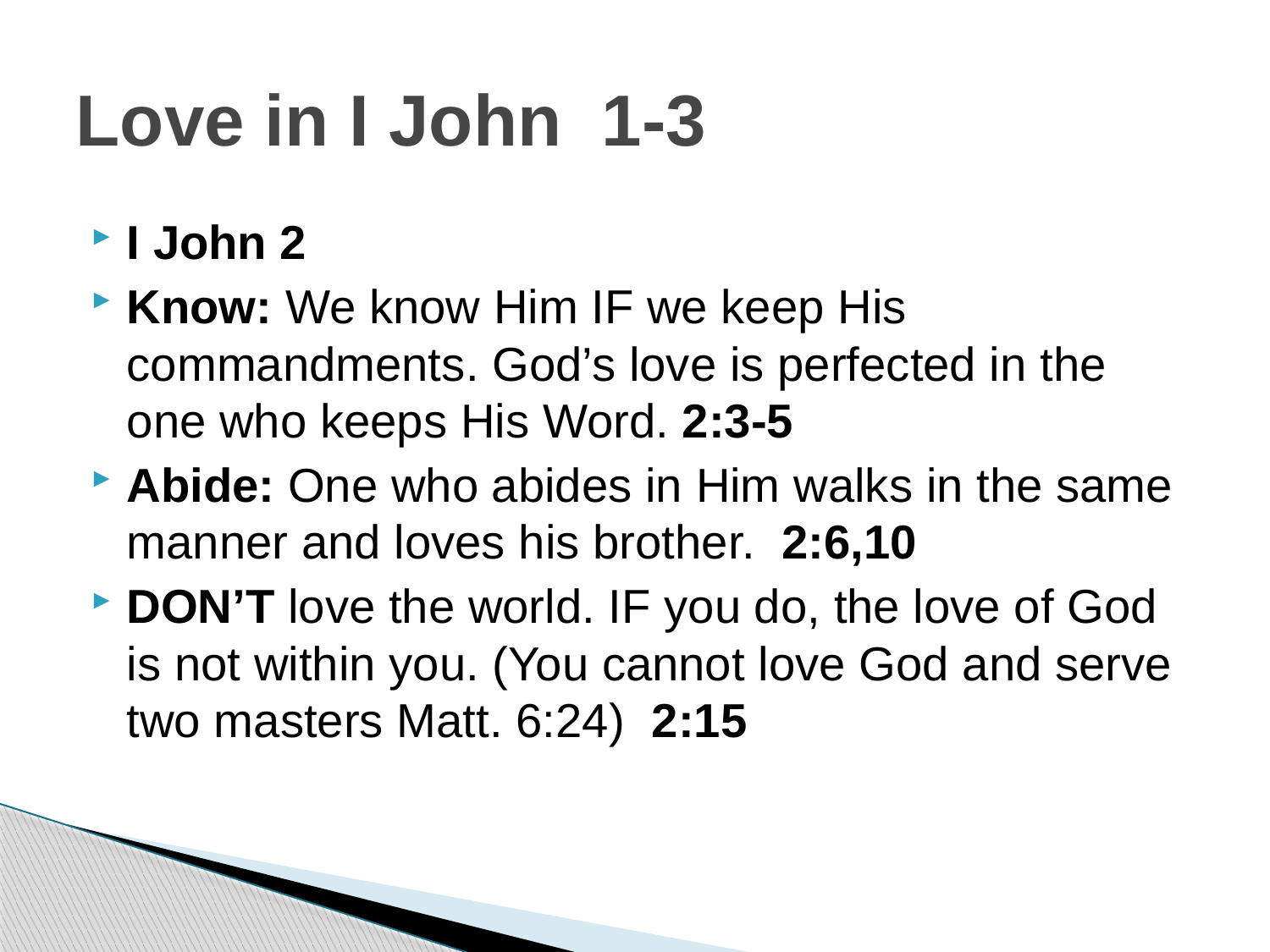

# Love in I John  1-3
I John 2
Know: We know Him IF we keep His commandments. God’s love is perfected in the one who keeps His Word. 2:3-5
Abide: One who abides in Him walks in the same manner and loves his brother.  2:6,10
DON’T love the world. IF you do, the love of God is not within you. (You cannot love God and serve two masters Matt. 6:24)  2:15